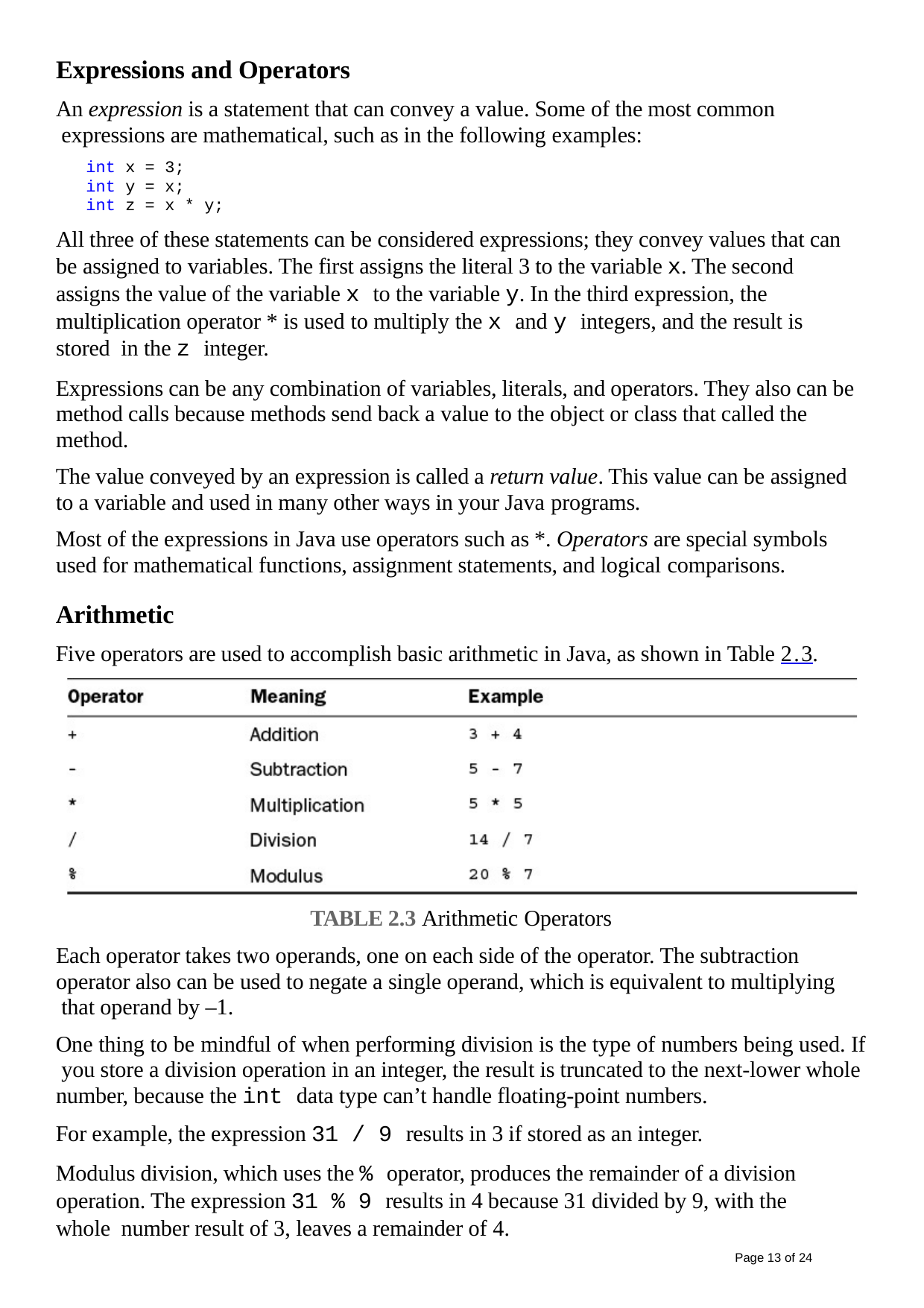

Expressions and Operators
An expression is a statement that can convey a value. Some of the most common  expressions are mathematical, such as in the following examples:
int x = 3;  int y = x;  int z = x * y;
All three of these statements can be considered expressions; they convey values that can  be assigned to variables. The first assigns the literal 3 to the variable x. The second  assigns the value of the variable x to the variable y. In the third expression, the  multiplication operator * is used to multiply the x and y integers, and the result is stored  in the z integer.
Expressions can be any combination of variables, literals, and operators. They also can be  method calls because methods send back a value to the object or class that called the  method.
The value conveyed by an expression is called a return value. This value can be assigned  to a variable and used in many other ways in your Java programs.
Most of the expressions in Java use operators such as *. Operators are special symbols  used for mathematical functions, assignment statements, and logical comparisons.
Arithmetic
Five operators are used to accomplish basic arithmetic in Java, as shown in Table 2.3.

TABLE 2.3 Arithmetic Operators
Each operator takes two operands, one on each side of the operator. The subtraction  operator also can be used to negate a single operand, which is equivalent to multiplying  that operand by –1.
One thing to be mindful of when performing division is the type of numbers being used. If  you store a division operation in an integer, the result is truncated to the next-lower whole  number, because the int data type can’t handle floating-point numbers.
For example, the expression 31 / 9 results in 3 if stored as an integer.
Modulus division, which uses the % operator, produces the remainder of a division  operation. The expression 31 % 9 results in 4 because 31 divided by 9, with the whole  number result of 3, leaves a remainder of 4.
Page 13 of 24